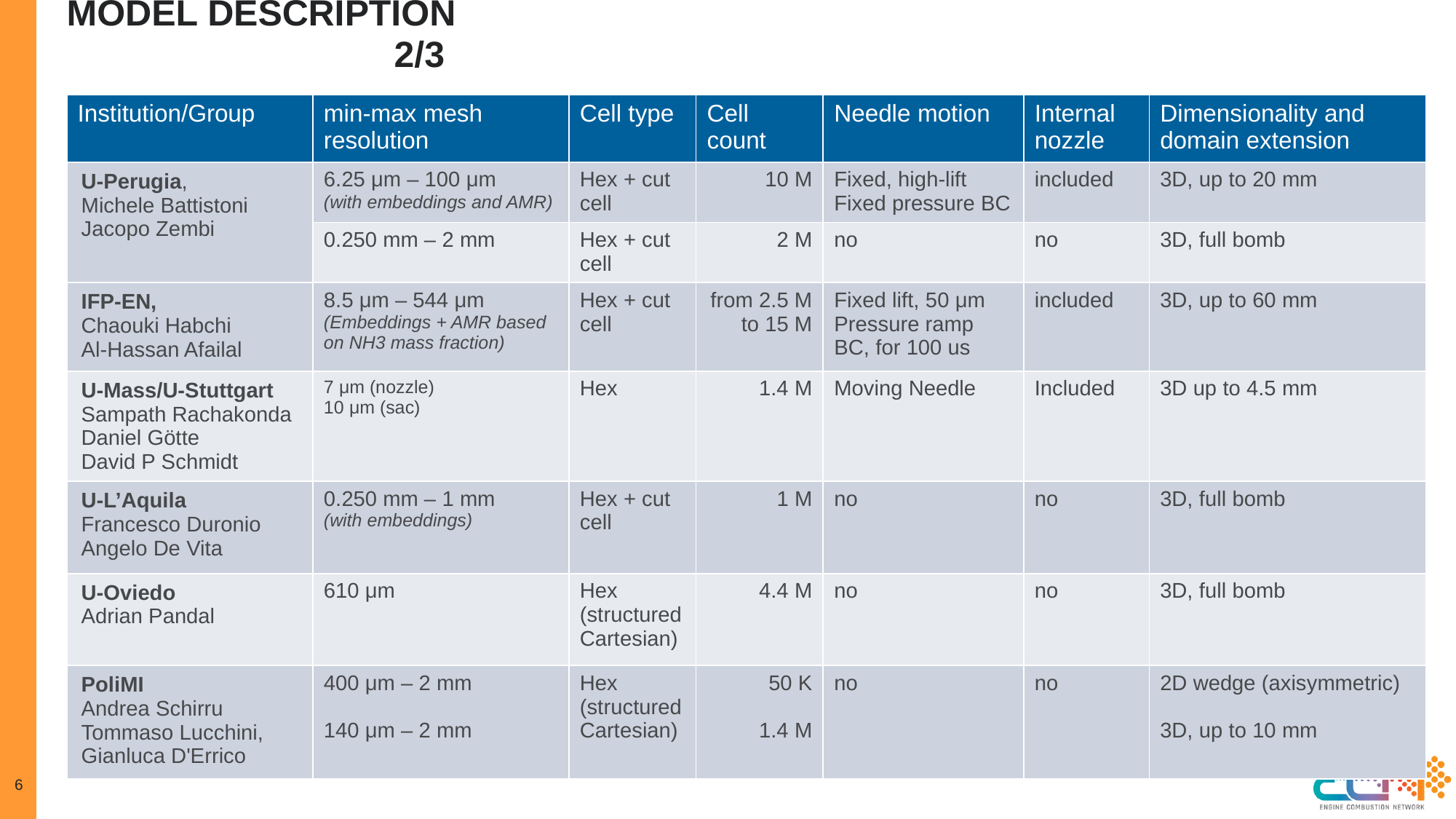

# Model description												2/3
| Institution/Group | min-max mesh resolution | Cell type | Cell count | Needle motion | Internal nozzle | Dimensionality and domain extension |
| --- | --- | --- | --- | --- | --- | --- |
| U-Perugia, Michele Battistoni Jacopo Zembi | 6.25 μm – 100 μm  (with embeddings and AMR) | Hex + cut cell | 10 M | Fixed, high-lift Fixed pressure BC | included | 3D, up to 20 mm |
|  | 0.250 mm – 2 mm | Hex + cut cell | 2 M | no | no | 3D, full bomb |
| IFP-EN, Chaouki Habchi Al-Hassan Afailal | 8.5 μm – 544 μm (Embeddings + AMR based on NH3 mass fraction) | Hex + cut cell | from 2.5 M to 15 M | Fixed lift, 50 μm Pressure ramp BC, for 100 us | included | 3D, up to 60 mm |
| U-Mass/U-Stuttgart Sampath Rachakonda Daniel Götte David P Schmidt | 7 μm (nozzle) 10 μm (sac) | Hex | 1.4 M | Moving Needle | Included | 3D up to 4.5 mm |
| U-L’Aquila Francesco Duronio Angelo De Vita | 0.250 mm – 1 mm  (with embeddings) | Hex + cut cell | 1 M | no | no | 3D, full bomb |
| U-Oviedo Adrian Pandal | 610 μm | Hex (structured Cartesian) | 4.4 M | no | no | 3D, full bomb |
| PoliMI Andrea Schirru Tommaso Lucchini, Gianluca D'Errico | 400 μm – 2 mm 140 μm – 2 mm | Hex (structured Cartesian) | 50 K 1.4 M | no | no | 2D wedge (axisymmetric) 3D, up to 10 mm |
6